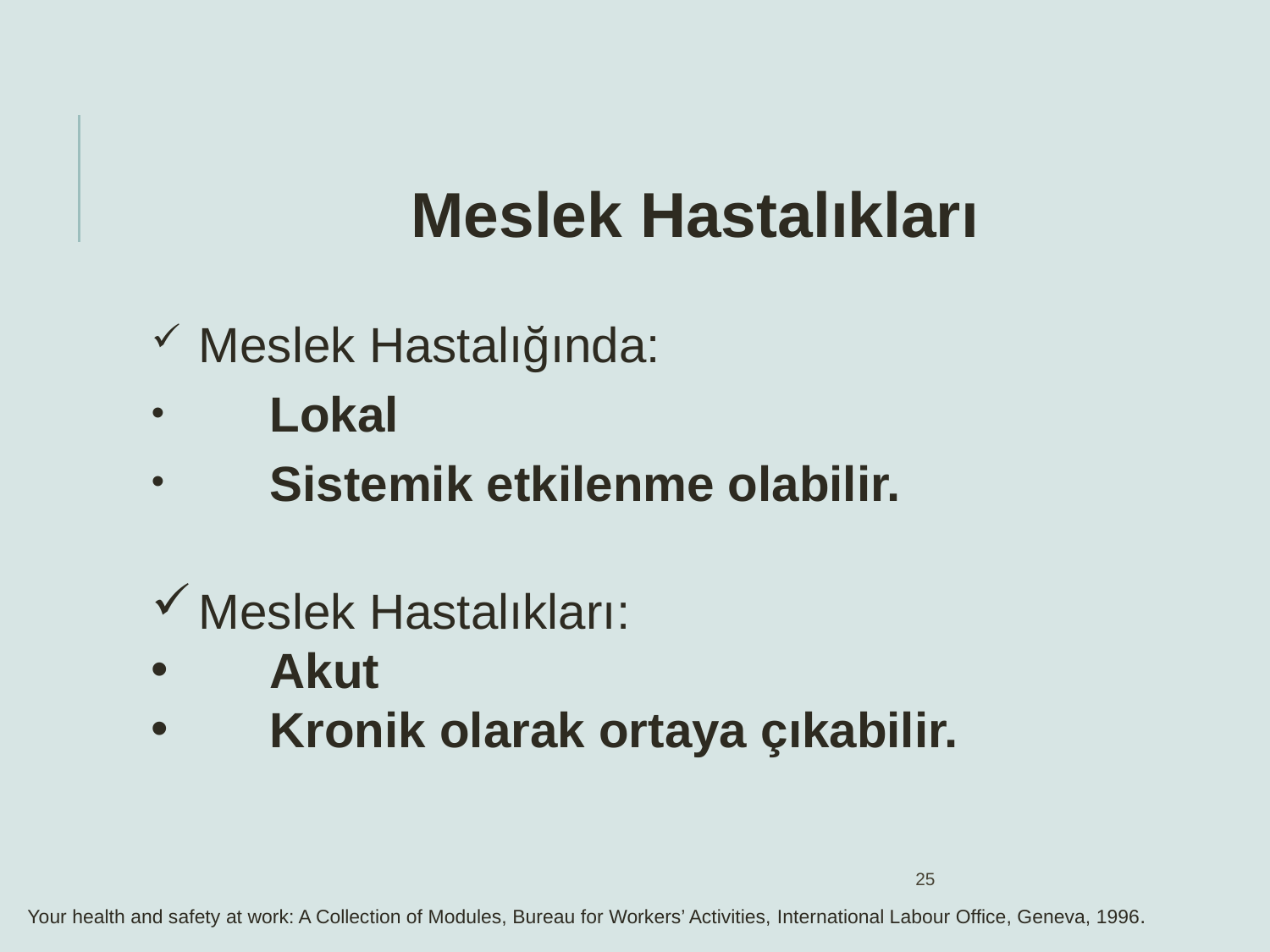

Meslek Hastalıkları
Meslek Hastalığında:
    Lokal
    Sistemik etkilenme olabilir.

Meslek Hastalıkları:
    Akut
    Kronik olarak ortaya çıkabilir.
25
Your health and safety at work: A Collection of Modules, Bureau for Workers’ Activities, International Labour Office, Geneva, 1996.